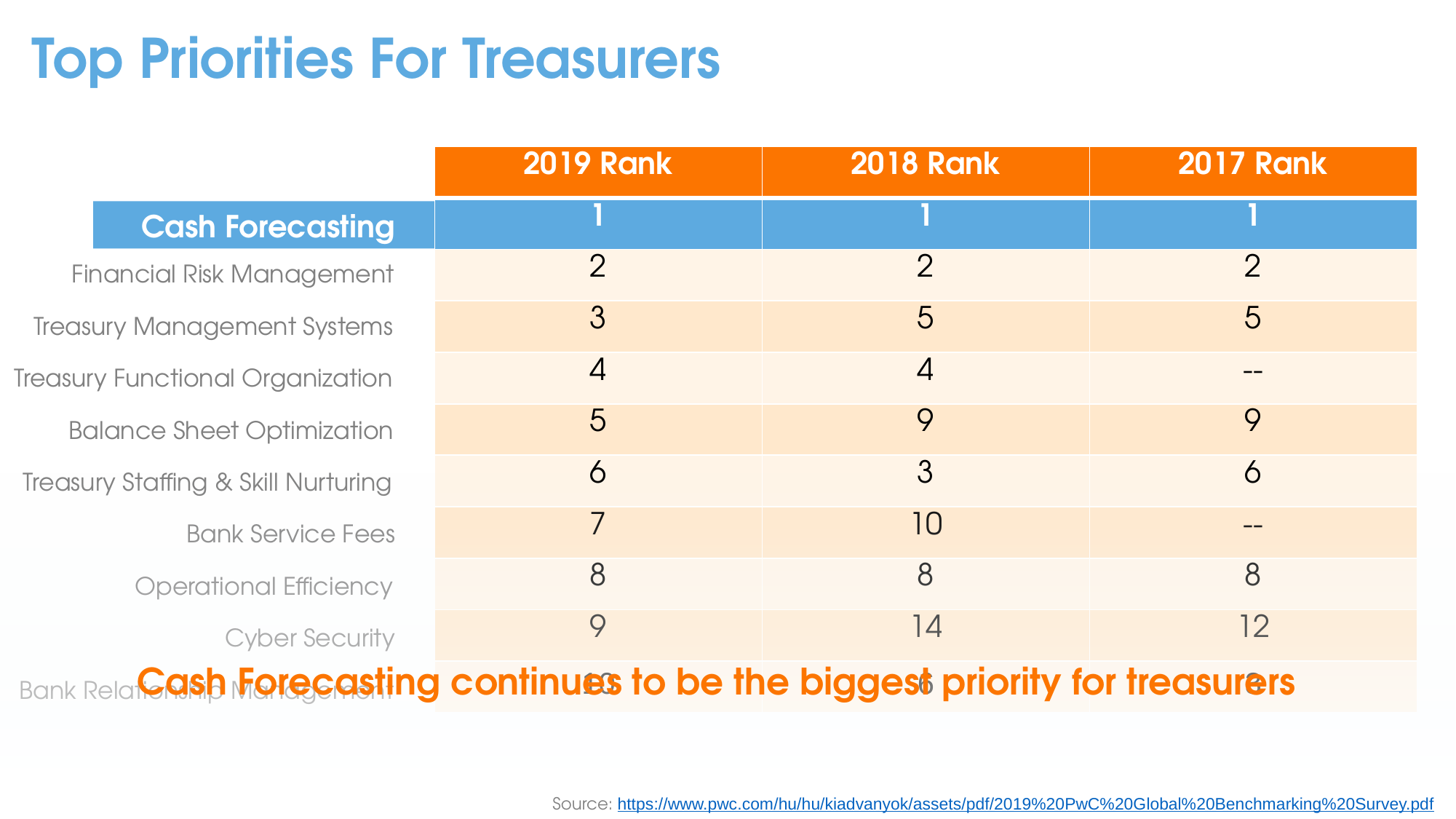

# Top Priorities For Treasurers
| 2019 Rank | 2018 Rank | 2017 Rank |
| --- | --- | --- |
| 1 | 1 | 1 |
| 2 | 2 | 2 |
| 3 | 5 | 5 |
| 4 | 4 | -- |
| 5 | 9 | 9 |
| 6 | 3 | 6 |
| 7 | 10 | -- |
| 8 | 8 | 8 |
| 9 | 14 | 12 |
| 10 | 6 | 3 |

Cash Forecasting
Financial Risk Management
Treasury Management Systems
Treasury Functional Organization
Balance Sheet Optimization
Treasury Staffing & Skill Nurturing

Bank Service Fees
Operational Efficiency
Cyber Security
Cash Forecasting continues to be the biggest priority for treasurers
Bank Relationship Management
Source: https://www.pwc.com/hu/hu/kiadvanyok/assets/pdf/2019%20PwC%20Global%20Benchmarking%20Survey.pdf